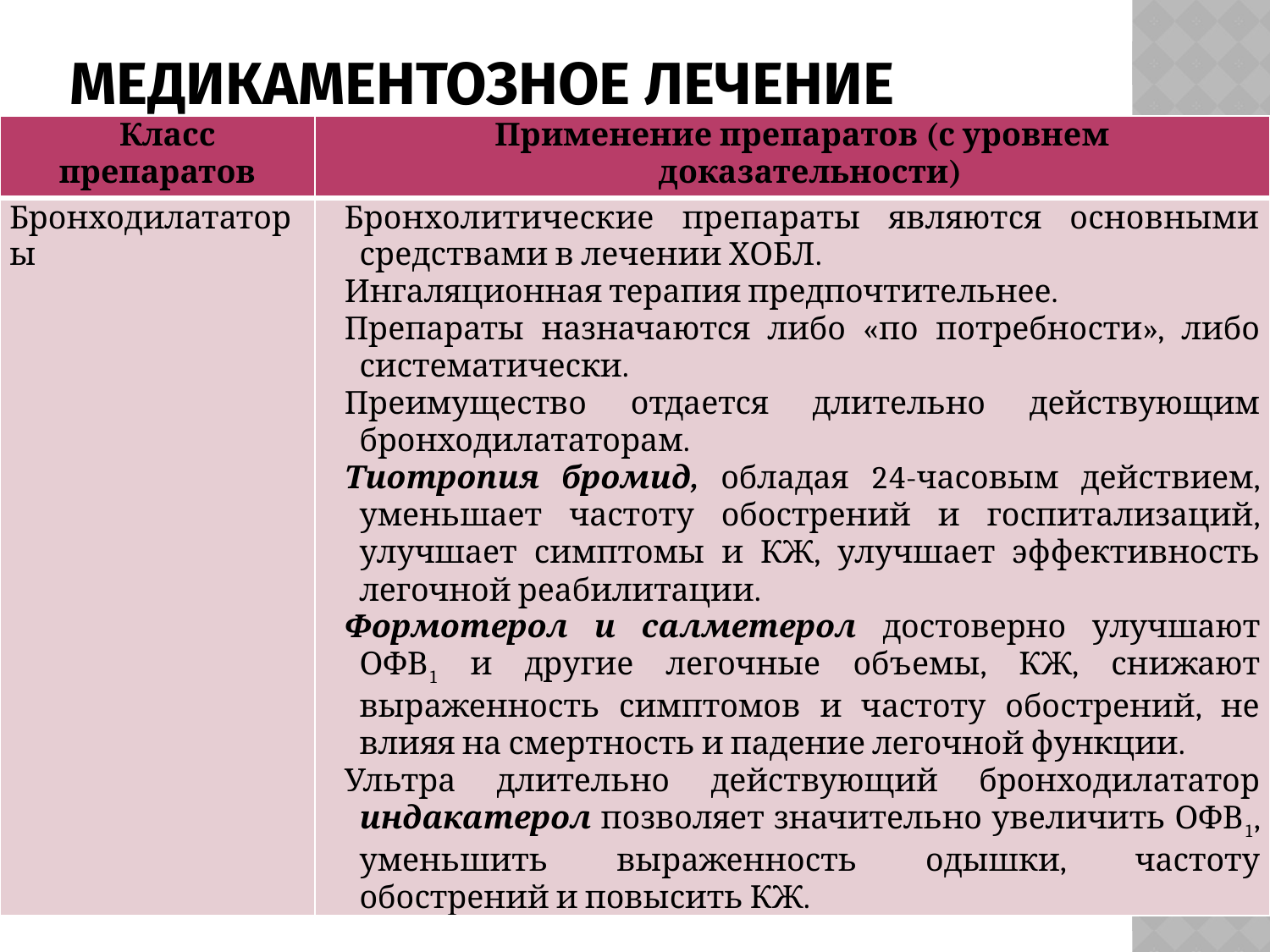

# Медикаментозное лечение
| Класс препаратов | Применение препаратов (с уровнем доказательности) |
| --- | --- |
| Бронходилататоры | Бронхолитические препараты являются основными средствами в лечении ХОБЛ. Ингаляционная терапия предпочтительнее. Препараты назначаются либо «по потребности», либо систематически. Преимущество отдается длительно действующим бронходилататорам. Тиотропия бромид, обладая 24-часовым действием, уменьшает частоту обострений и госпитализаций, улучшает симптомы и КЖ, улучшает эффективность легочной реабилитации. Формотерол и салметерол достоверно улучшают ОФВ1 и другие легочные объемы, КЖ, снижают выраженность симптомов и частоту обострений, не влияя на смертность и падение легочной функции. Ультра длительно действующий бронходилататор индакатерол позволяет значительно увеличить ОФВ1, уменьшить выраженность одышки, частоту обострений и повысить КЖ. |